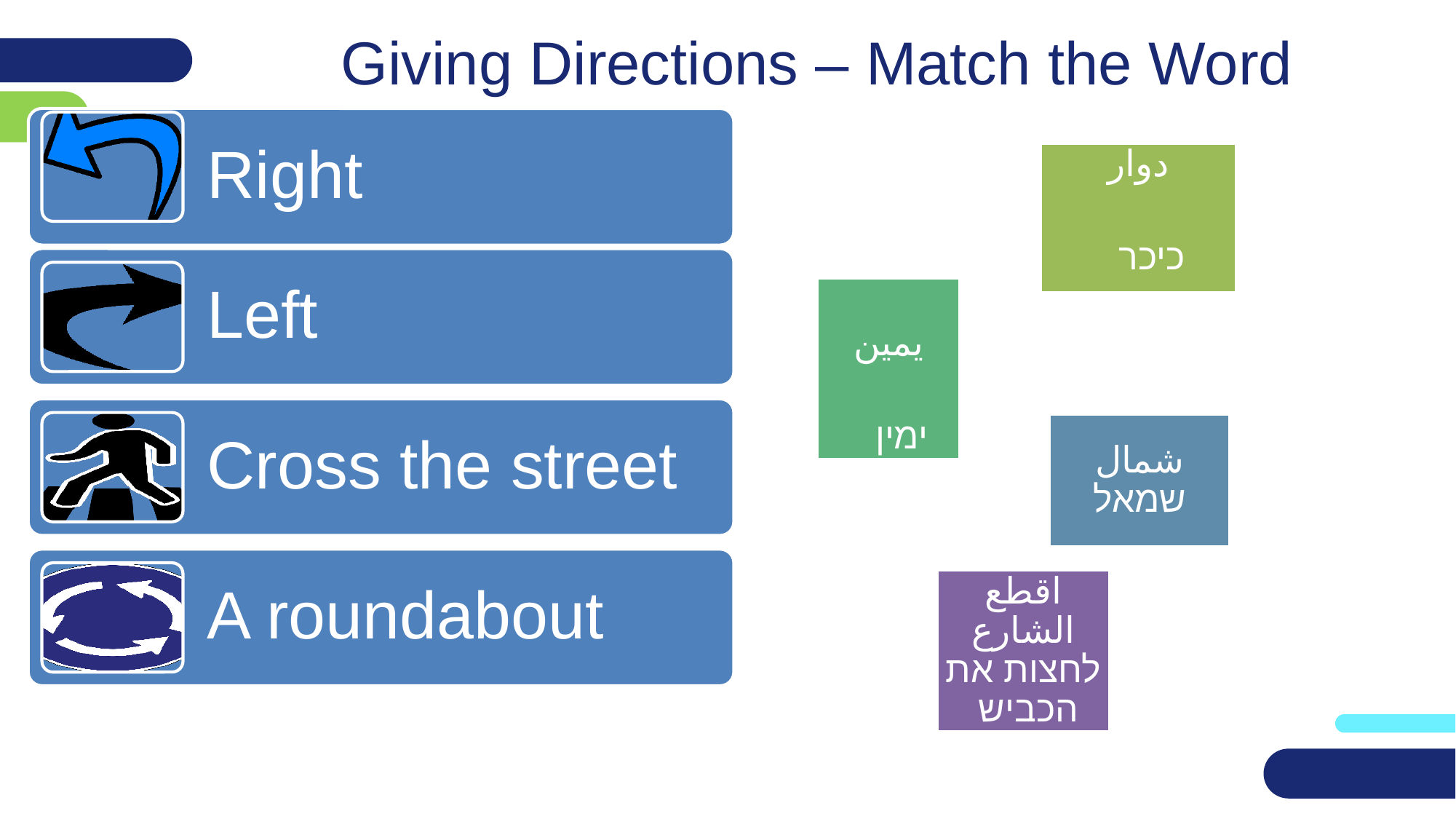

# Giving Directions – Match the Word
Right
Left
Cross the street
A roundabout
دوار
כיכר

يمين
ימין
شمال
שמאל
اقطع الشارع
לחצות את הכביש